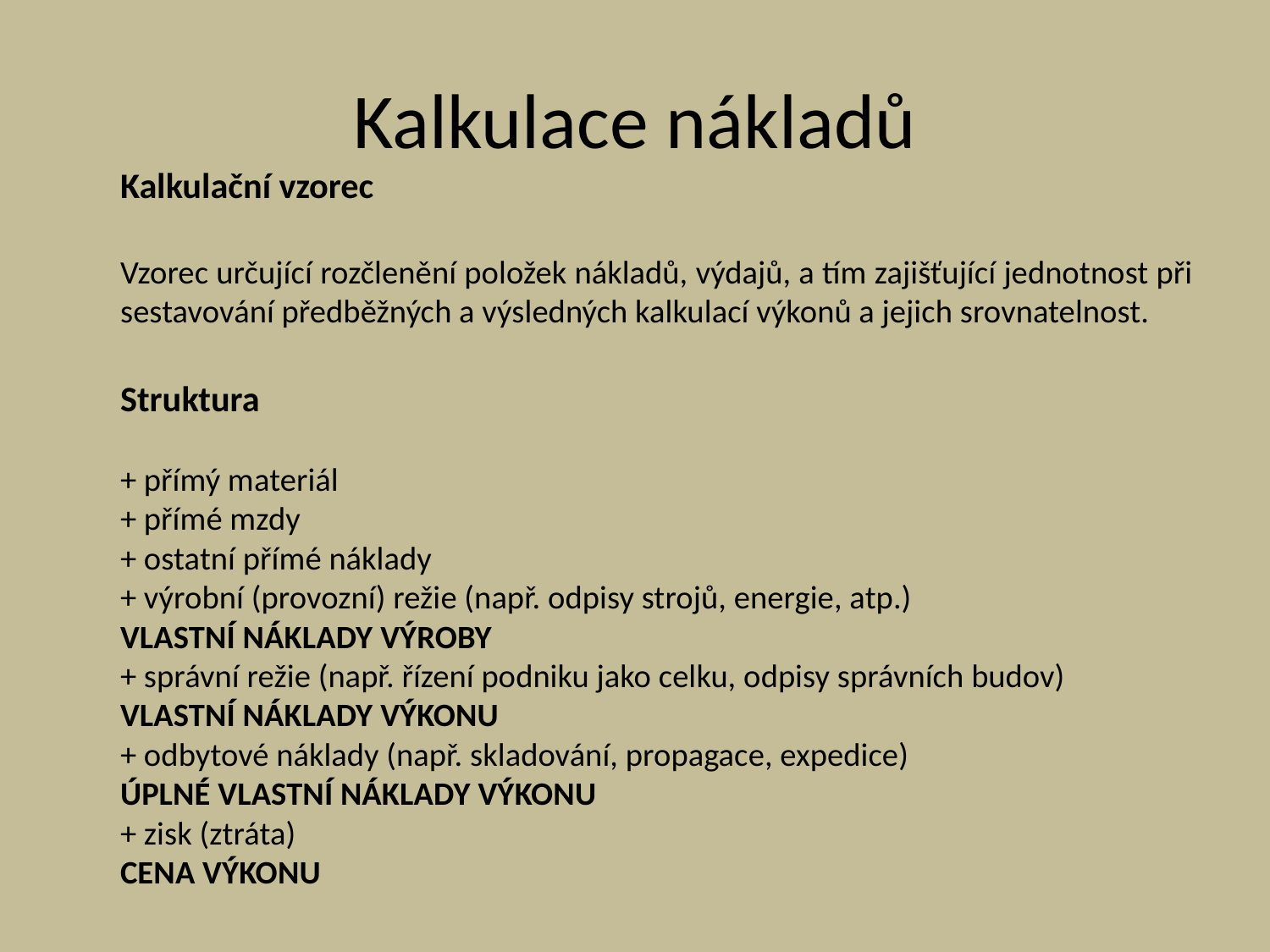

# Kalkulace nákladů
	Kalkulační vzorec
Vzorec určující rozčlenění položek nákladů, výdajů, a tím zajišťující jednotnost při sestavování předběžných a výsledných kalkulací výkonů a jejich srovnatelnost.
Struktura
+ přímý materiál
+ přímé mzdy
+ ostatní přímé náklady
+ výrobní (provozní) režie (např. odpisy strojů, energie, atp.)
VLASTNÍ NÁKLADY VÝROBY
+ správní režie (např. řízení podniku jako celku, odpisy správních budov)
VLASTNÍ NÁKLADY VÝKONU
+ odbytové náklady (např. skladování, propagace, expedice)
ÚPLNÉ VLASTNÍ NÁKLADY VÝKONU
+ zisk (ztráta)
CENA VÝKONU